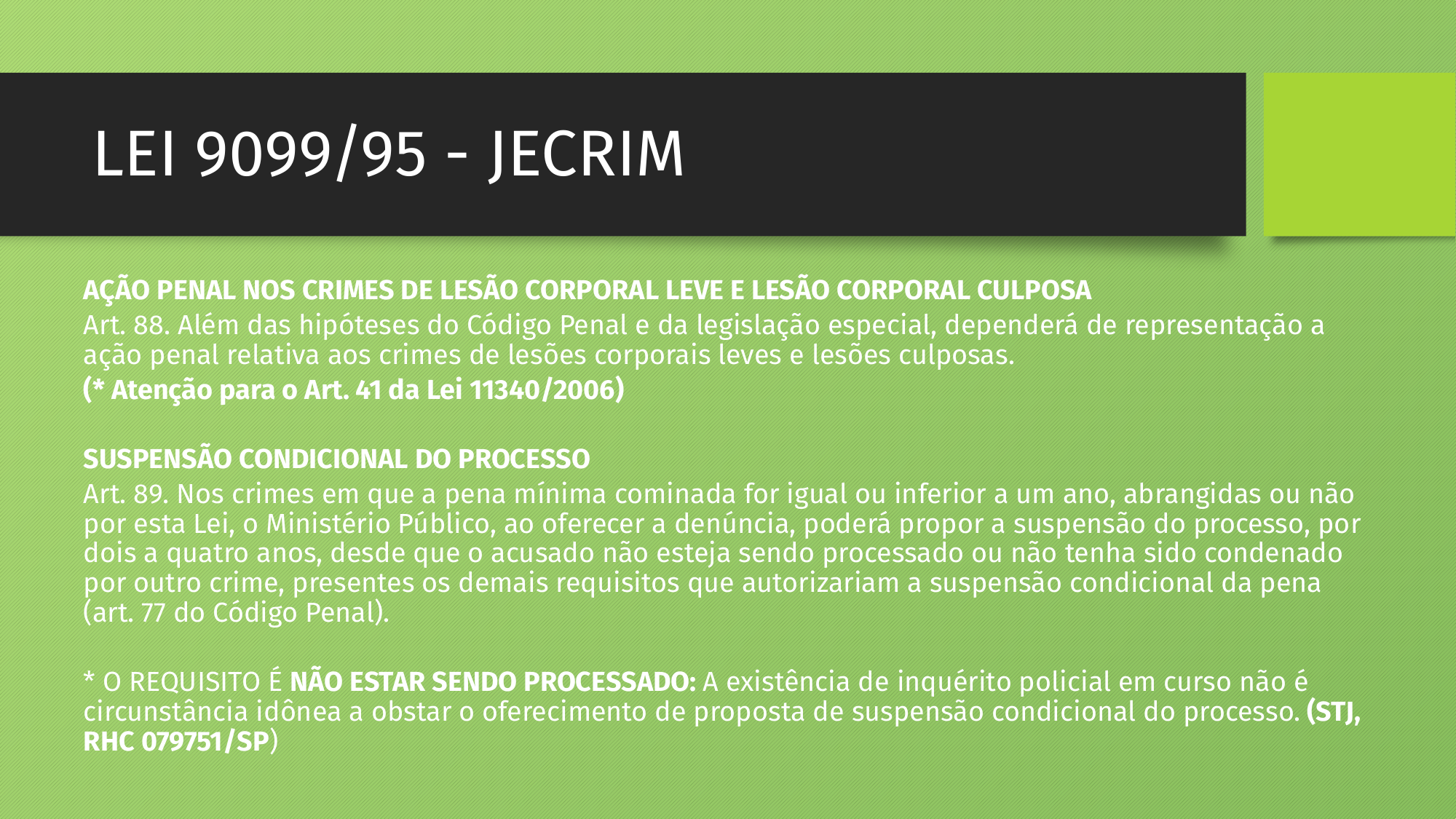

# LEI 9099/95 - JECRIM

AÇÃO PENAL NOS CRIMES DE LESÃO CORPORAL LEVE E LESÃO CORPORAL CULPOSA
Art. 88. Além das hipóteses do Código Penal e da legislação especial, dependerá de representação a ação penal relativa aos crimes de lesões corporais leves e lesões culposas.
(* Atenção para o Art. 41 da Lei 11340/2006)

SUSPENSÃO CONDICIONAL DO PROCESSO
Art. 89. Nos crimes em que a pena mínima cominada for igual ou inferior a um ano, abrangidas ou não por esta Lei, o Ministério Público, ao oferecer a denúncia, poderá propor a suspensão do processo, por dois a quatro anos, desde que o acusado não esteja sendo processado ou não tenha sido condenado por outro crime, presentes os demais requisitos que autorizariam a suspensão condicional da pena (art. 77 do Código Penal).

* O REQUISITO É NÃO ESTAR SENDO PROCESSADO: A existência de inquérito policial em curso não é circunstância idônea a obstar o oferecimento de proposta de suspensão condicional do processo. (STJ, RHC 079751/SP)